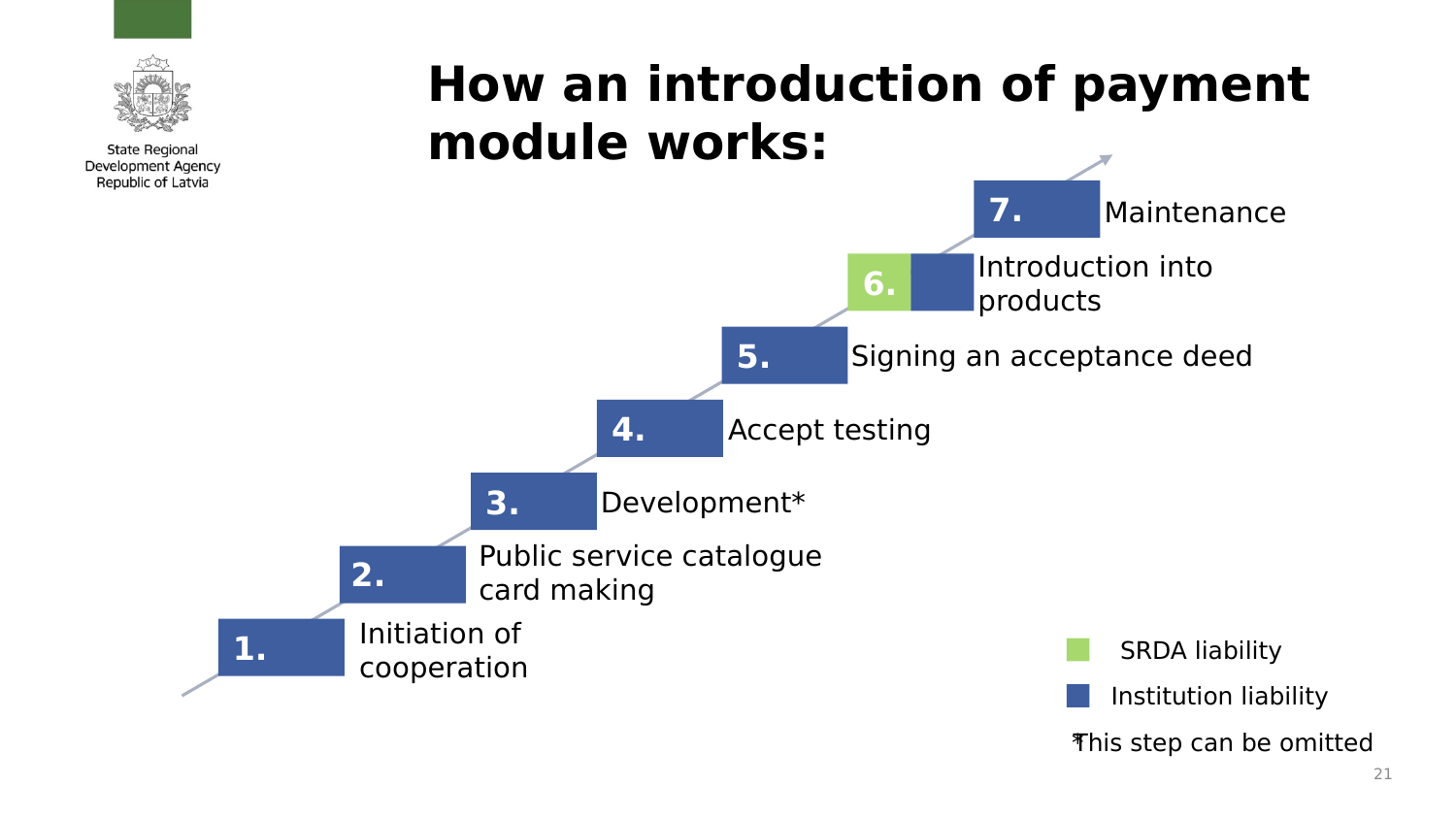

# How an introduction of payment module works:

7.
Maintenance

6.
Introduction into products

5.
Signing an acceptance deed

4.
Accept testing

3.
Development*
Public service catalogue card making

2.

1.
Initiation of cooperation
SRDA liability

Institution liability

*
This step can be omitted
21